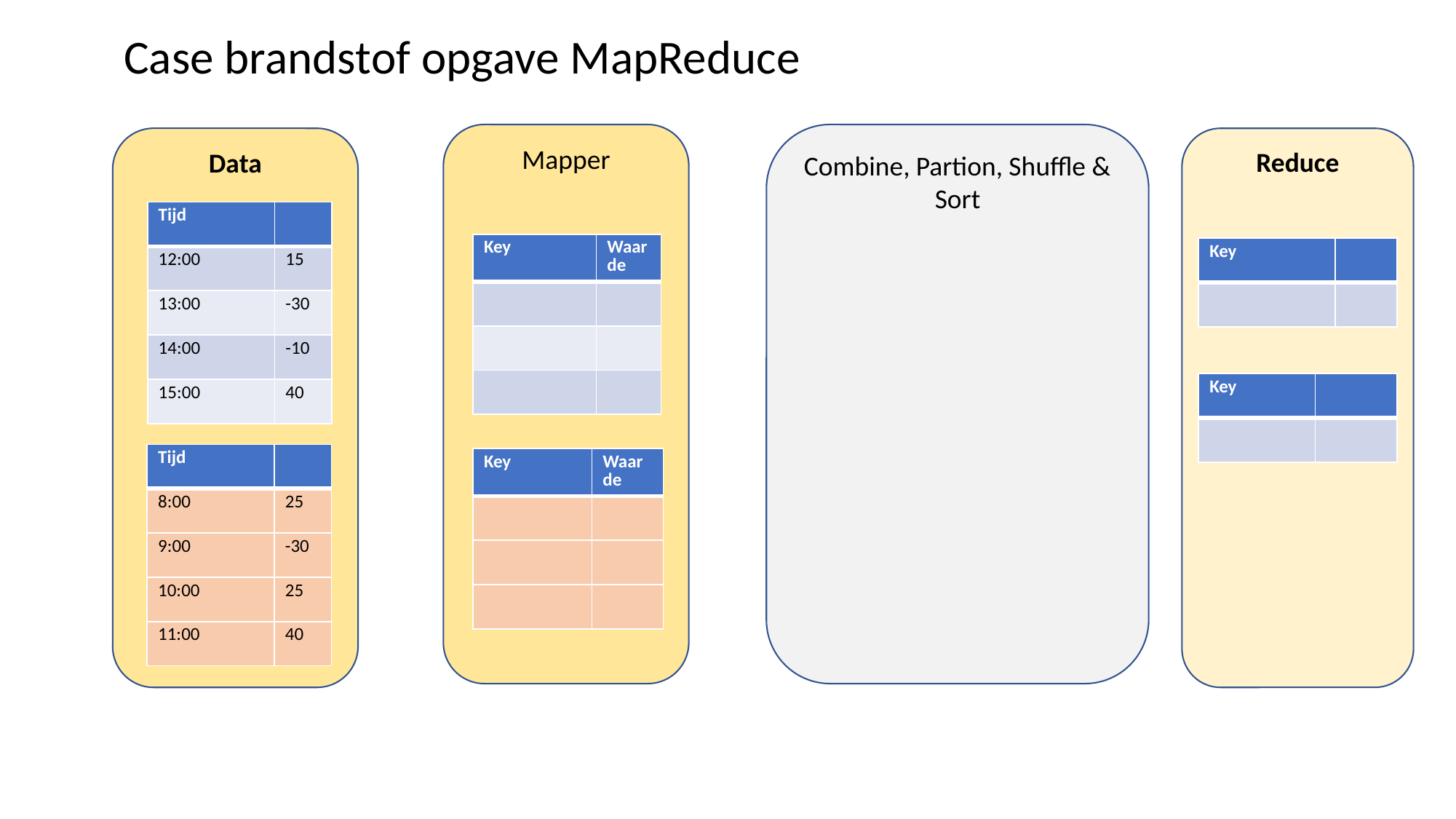

# Case brandstof opgave MapReduce
Mapper
Combine, Partion, Shuffle & Sort
Data
Reduce
| Tijd |  |
| --- | --- |
| 12:00 | 15 |
| 13:00 | -30 |
| 14:00 | -10 |
| 15:00 | 40 |
| Key | Waarde |
| --- | --- |
|  |  |
|  |  |
|  |  |
| Key |  |
| --- | --- |
|  |  |
| Key |  |
| --- | --- |
|  |  |
| Tijd |  |
| --- | --- |
| 8:00 | 25 |
| 9:00 | -30 |
| 10:00 | 25 |
| 11:00 | 40 |
| Key | Waarde |
| --- | --- |
|  |  |
|  |  |
|  |  |
27